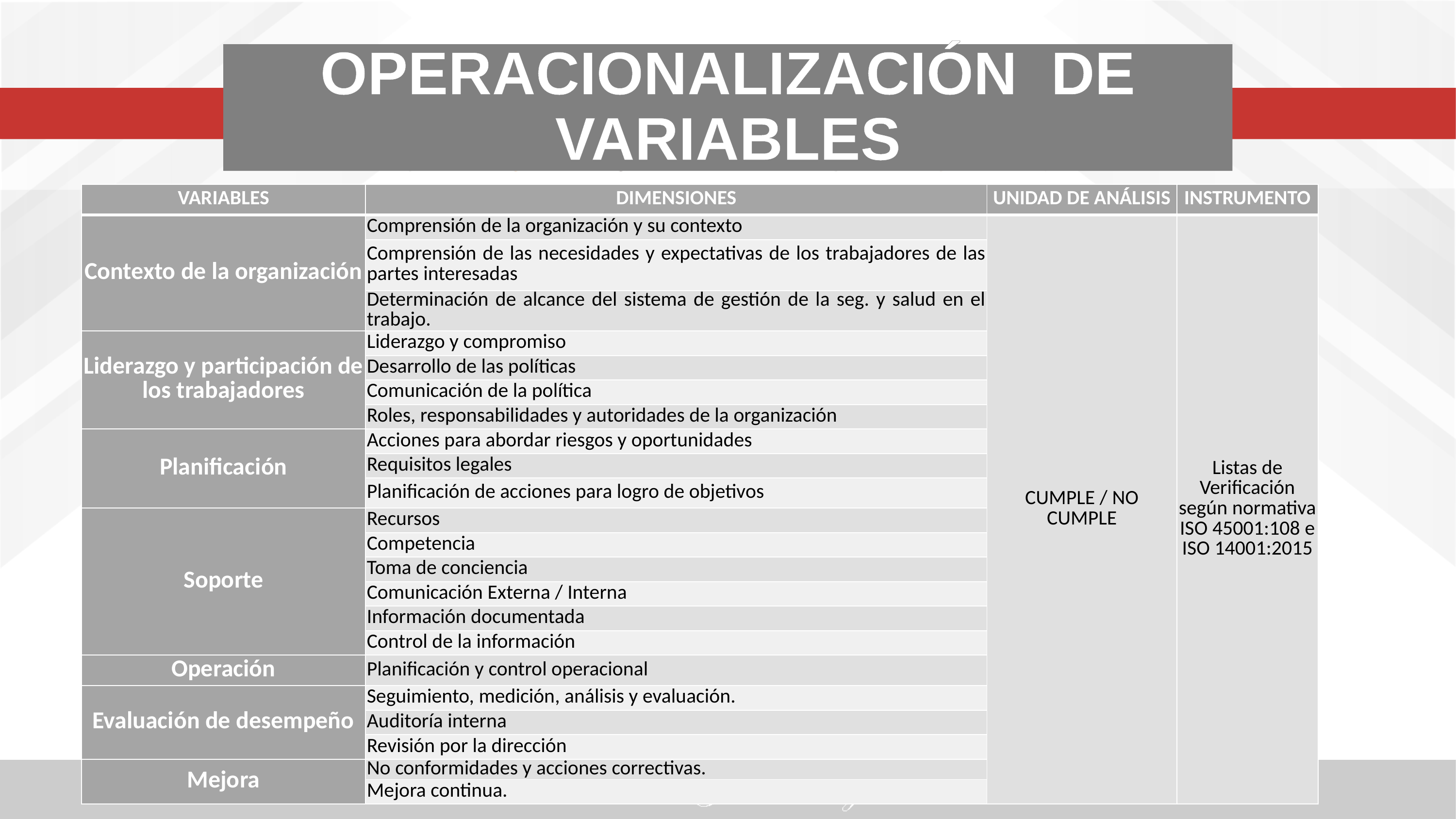

# OPERACIONALIZACIÓN  DE VARIABLES

| VARIABLES | DIMENSIONES | UNIDAD DE ANÁLISIS | INSTRUMENTO |
| --- | --- | --- | --- |
| Contexto de la organización | Comprensión de la organización y su contexto | CUMPLE / NO CUMPLE | Listas de Verificación según normativa ISO 45001:108 e ISO 14001:2015 |
|  | Comprensión de las necesidades y expectativas de los trabajadores de las partes interesadas | Cumple / No cumple | Listas de Verificación según normativa ISO 45001:108 e ISO 14001:2015 |
|  | Determinación de alcance del sistema de gestión de la seg. y salud en el trabajo. | Cumple / No cumple | Listas de Verificación según normativa ISO 45001:108 e ISO 14001:2015 |
| Liderazgo y participación de los trabajadores | Liderazgo y compromiso | Cumple / No cumple | Listas de Verificación según normativa ISO 45001:108 e ISO 14001:2015 |
|  | Desarrollo de las políticas | Cumple / No cumple | Listas de Verificación según normativa ISO 45001:108 e ISO 14001:2015 |
|  | Comunicación de la política | Cumple / No cumple | Listas de Verificación según normativa ISO 45001:108 e ISO 14001:2015 |
|  | Roles, responsabilidades y autoridades de la organización | Cumple / No cumple | Listas de Verificación según normativa ISO 45001:108 e ISO 14001:2015 |
| Planificación | Acciones para abordar riesgos y oportunidades | Cumple / No cumple | Listas de Verificación según normativa ISO 45001:108 e ISO 14001:2015 |
|  | Requisitos legales | Cumple / No cumple | Listas de Verificación según normativa ISO 45001:108 e ISO 14001:2015 |
|  | Planificación de acciones para logro de objetivos | Cumple / No cumple | Listas de Verificación según normativa ISO 45001:108 e ISO 14001:2015 |
| Soporte | Recursos | Cumple / No cumple | Listas de Verificación según normativa ISO 45001:108 e ISO 14001:2015 |
|  | Competencia | Cumple / No cumple | Listas de Verificación según normativa ISO 45001:108 e ISO 14001:2015 |
|  | Toma de conciencia | Cumple / No cumple | Listas de Verificación según normativa ISO 45001:108 e ISO 14001:2015 |
|  | Comunicación Externa / Interna | Cumple / No cumple | Listas de Verificación según normativa ISO 45001:108 e ISO 14001:2015 |
|  | Información documentada | Cumple / No cumple | Listas de Verificación según normativa ISO 45001:108 e ISO 14001:2015 |
|  | Control de la información | Cumple / No cumple | Listas de Verificación según normativa ISO 45001:108 e ISO 14001:2015 |
| Operación | Planificación y control operacional | Cumple / No cumple | Listas de Verificación según normativa ISO 45001:108 e ISO 14001:2015 |
| Evaluación de desempeño | Seguimiento, medición, análisis y evaluación. | Cumple / No cumple | Listas de Verificación según normativa ISO 45001:108 e ISO 14001:2015 |
|  | Auditoría interna | Cumple / No cumple | Listas de Verificación según normativa ISO 45001:108 e ISO 14001:2015 |
|  | Revisión por la dirección | Cumple / No cumple | Listas de Verificación según normativa ISO 45001:108 e ISO 14001:2015 |
| Mejora | No conformidades y acciones correctivas. | Cumple / No cumple | Listas de Verificación según normativa ISO 45001:108 e ISO 14001:2015 |
|  | Mejora continua. | Cumple / No cumple | Listas de Verificación según normativa ISO 45001:108 e ISO 14001:2015 |